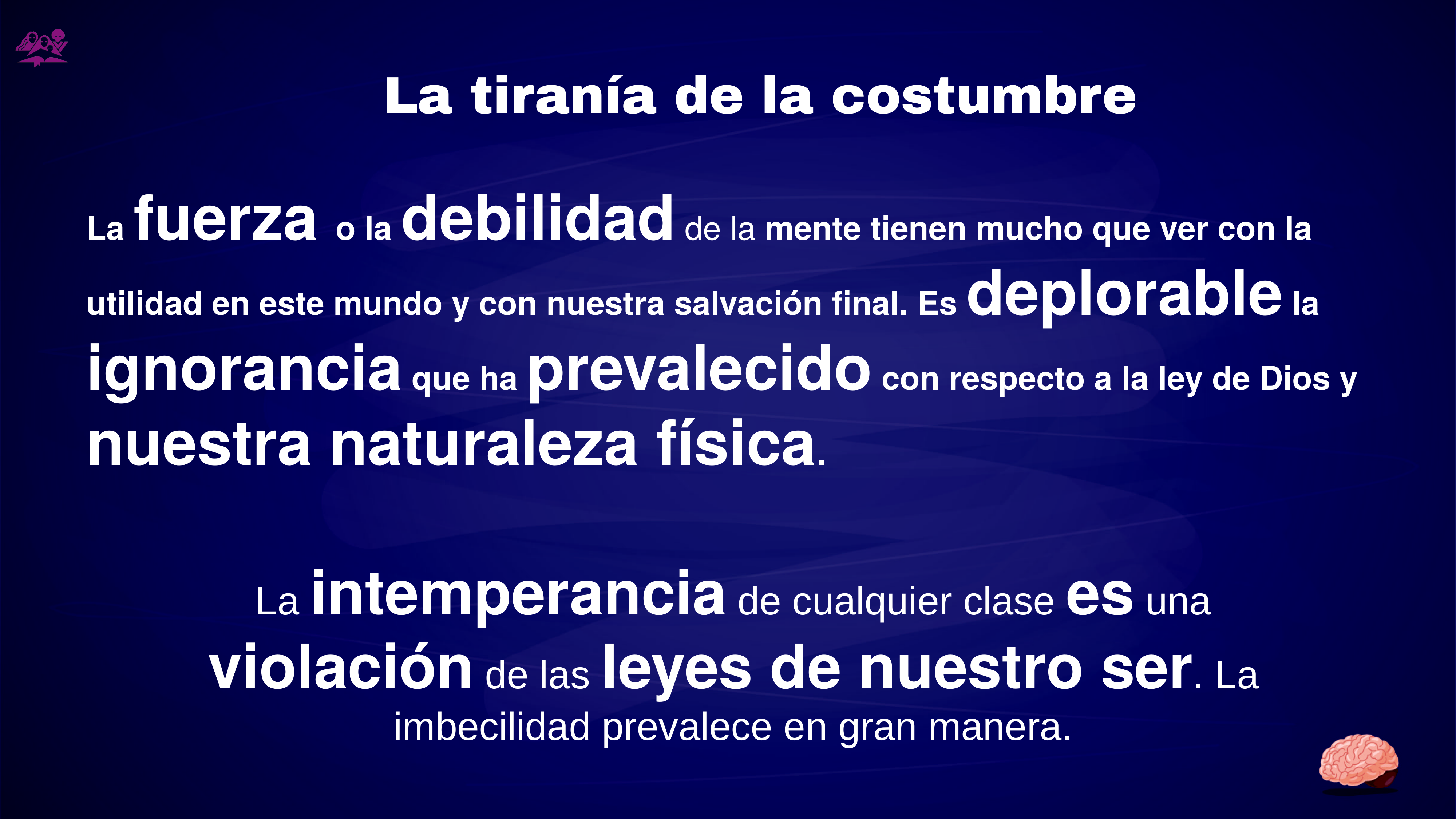

# La tiranía de la costumbre
La fuerza o la debilidad de la mente tienen mucho que ver con la utilidad en este mundo y con nuestra salvación final. Es deplorable la ignorancia que ha prevalecido con respecto a la ley de Dios y nuestra naturaleza física.

La intemperancia de cualquier clase es una violación de las leyes de nuestro ser. La imbecilidad prevalece en gran manera.